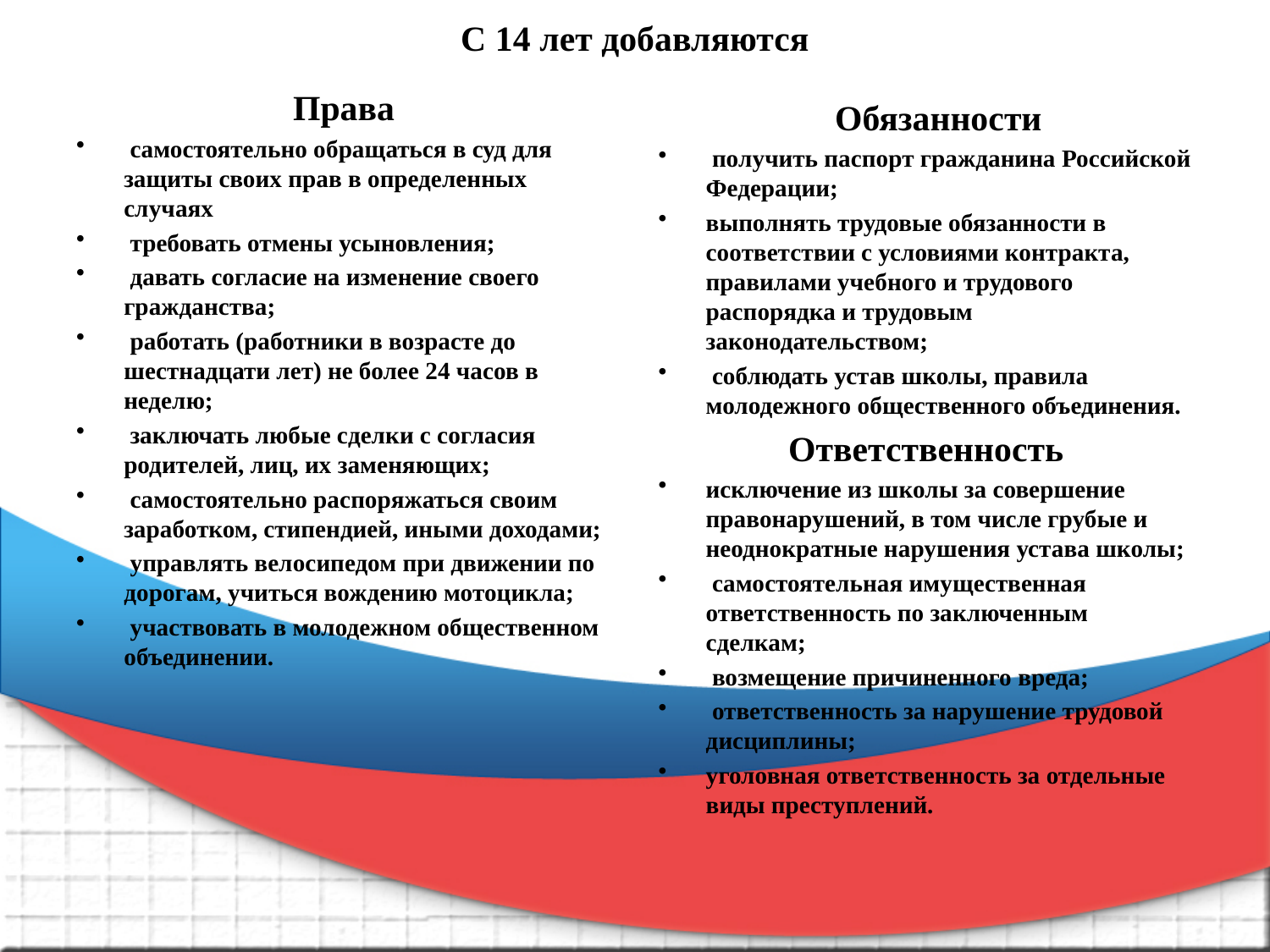

# С 14 лет добавляются
Права
 самостоятельно обращаться в суд для защиты своих прав в определенных случаях
 требовать отмены усыновления;
 давать согласие на изменение своего гражданства;
 работать (работники в возрасте до шестнадцати лет) не более 24 часов в неделю;
 заключать любые сделки с согласия родителей, лиц, их заменяющих;
 самостоятельно распоряжаться своим заработком, стипендией, иными доходами;
 управлять велосипедом при движении по дорогам, учиться вождению мотоцикла;
 участвовать в молодежном общественном объединении.

    Обязанности
 получить паспорт гражданина Российской Федерации;
выполнять трудовые обязанности в соответствии с условиями контракта, правилами учебного и трудового распорядка и трудовым законодательством;
 соблюдать устав школы, правила молодежного общественного объединения.
Ответственность
исключение из школы за совершение правонарушений, в том числе грубые и неоднократные нарушения устава школы;
 самостоятельная имущественная ответственность по заключенным сделкам;
 возмещение причиненного вреда;
 ответственность за нарушение трудовой дисциплины;
уголовная ответственность за отдельные виды преступлений.